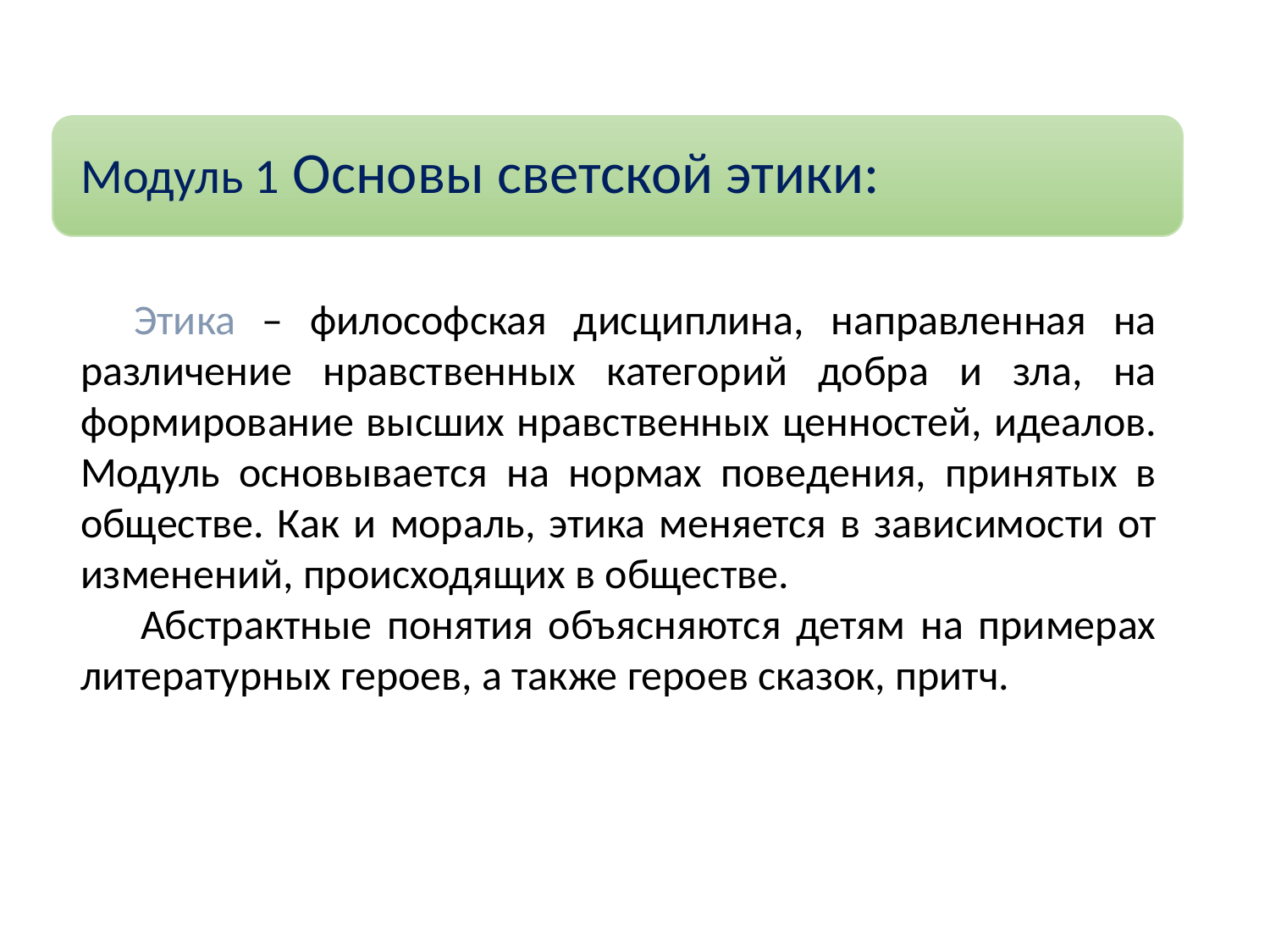

# Модуль 1 Основы светской этики:

  Этика – философская дисциплина, направленная на различение нравственных категорий добра и зла, на формирование высших нравственных ценностей, идеалов. Модуль основывается на нормах поведения, принятых в обществе. Как и мораль, этика меняется в зависимости от изменений, происходящих в обществе.
    Абстрактные понятия объясняются детям на примерах литературных героев, а также героев сказок, притч.